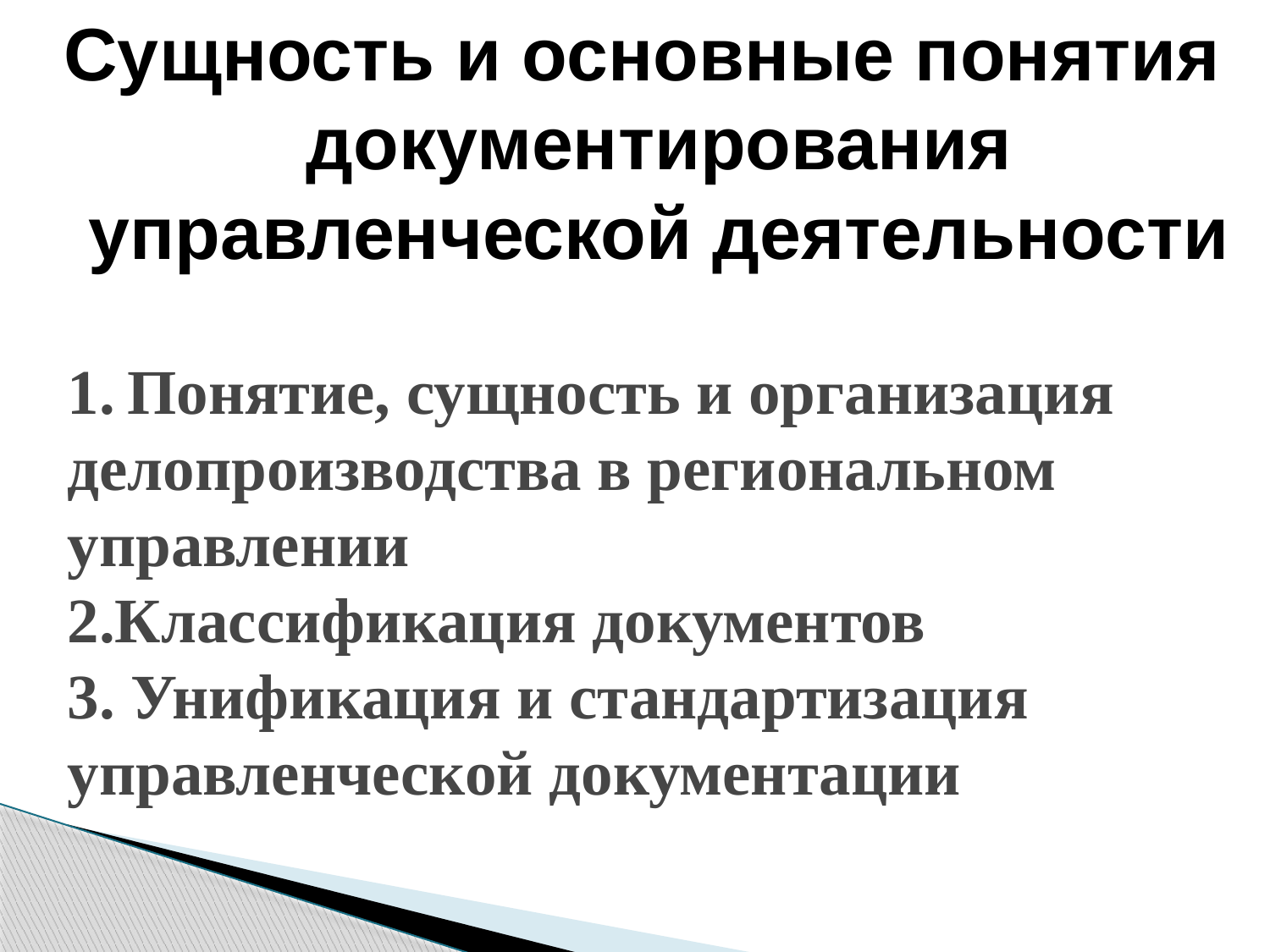

Сущность и основные понятия документирования управленческой деятельности
1. Понятие, сущность и организация   делопроизводства в региональном управлении
2.Классификация документов
3. Унификация и стандартизация управленческой документации